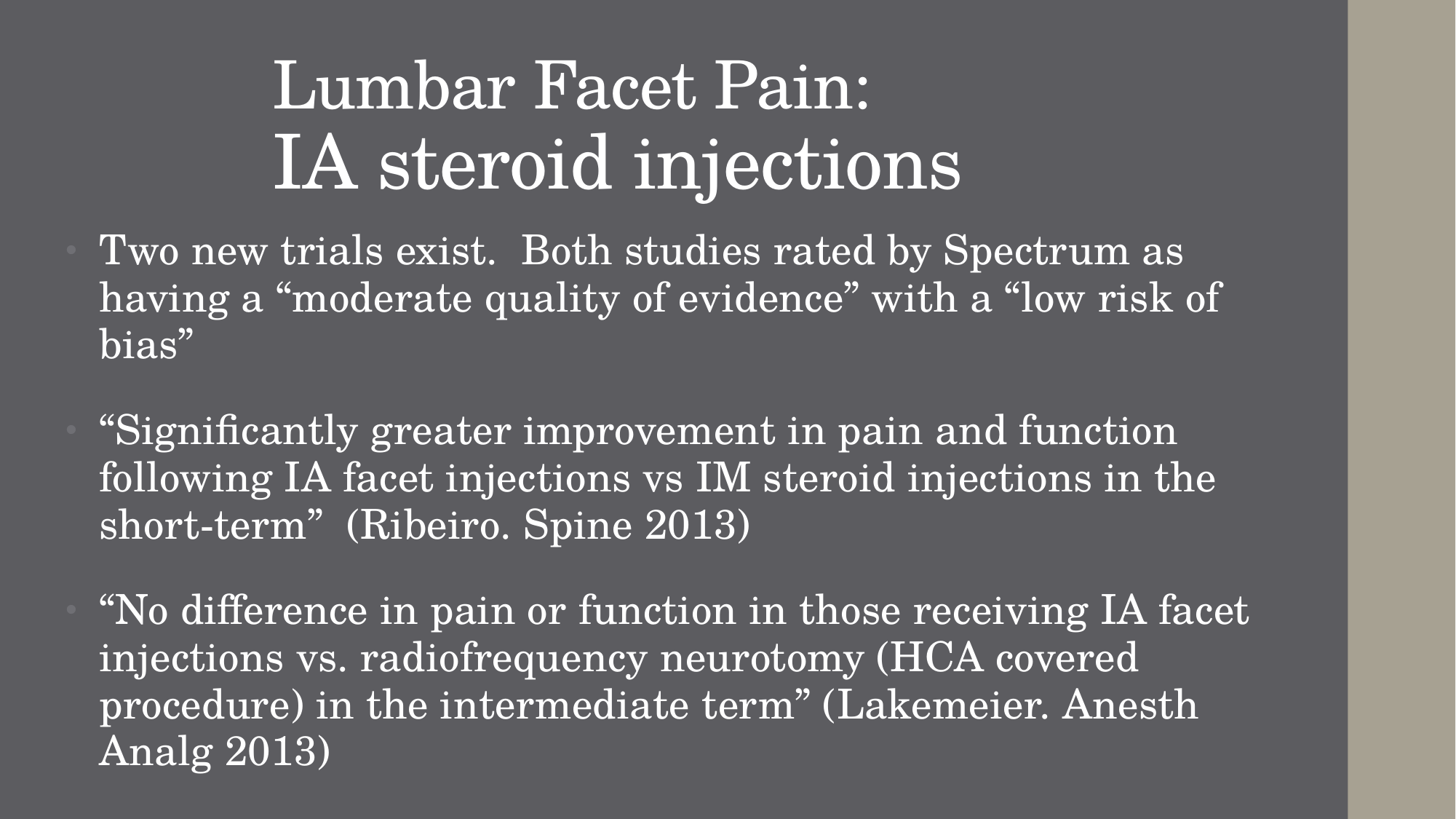

# Lumbar Facet Pain:
IA steroid injections
Two new trials exist.  Both studies rated by Spectrum as having a “moderate quality of evidence” with a “low risk of bias”
“Significantly greater improvement in pain and function following IA facet injections vs IM steroid injections in the short-term”  (Ribeiro. Spine 2013)
“No difference in pain or function in those receiving IA facet injections vs. radiofrequency neurotomy (HCA covered procedure) in the intermediate term” (Lakemeier. Anesth Analg 2013)